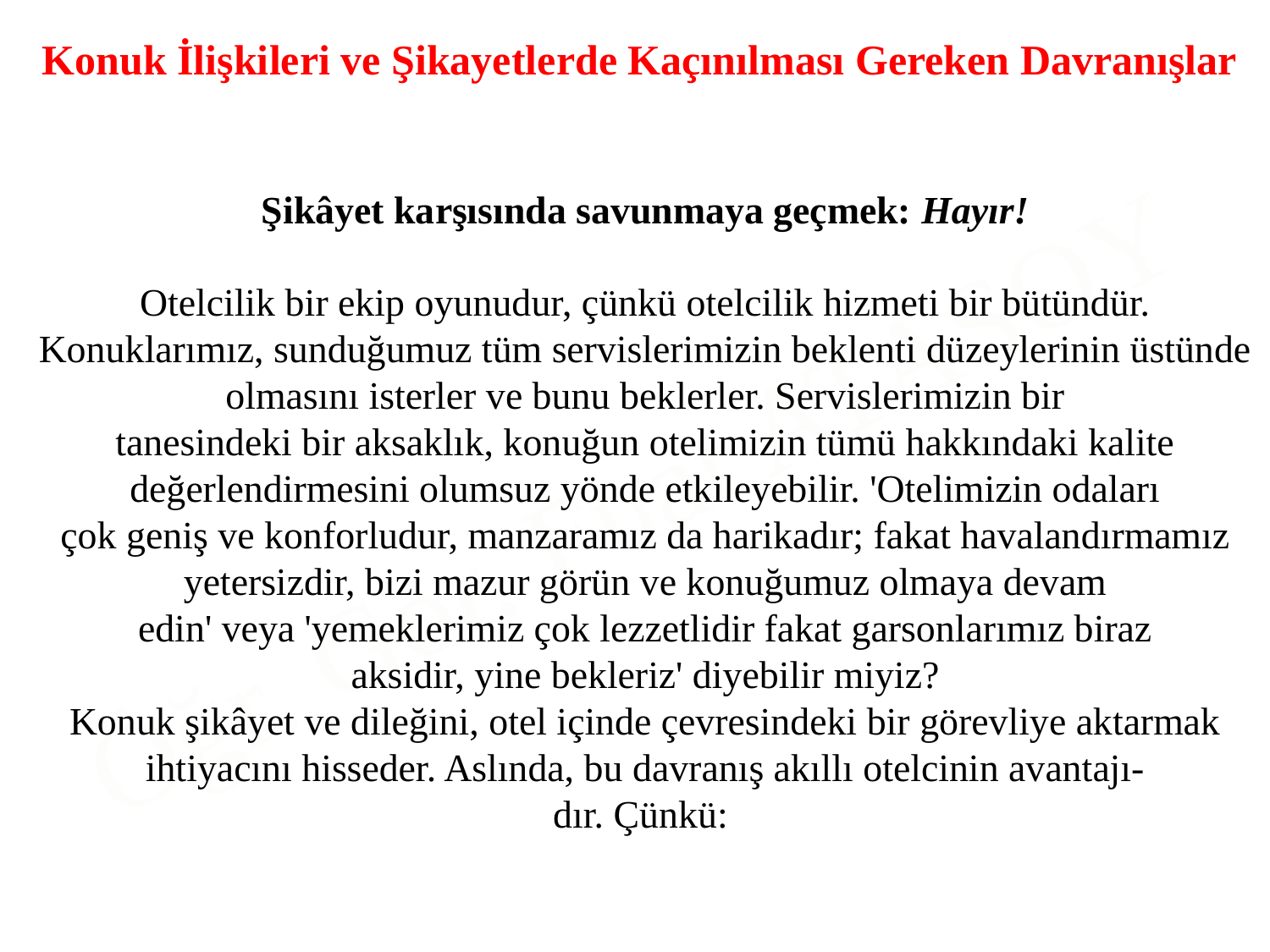

Konuk İlişkileri ve Şikayetlerde Kaçınılması Gereken Davranışlar

Şikâyet karşısında savunmaya geçmek: Hayır!
Otelcilik bir ekip oyunudur, çünkü otelcilik hizmeti bir bütündür.
Konuklarımız, sunduğumuz tüm servislerimizin beklenti düzeylerinin üstünde olmasını isterler ve bunu beklerler. Servislerimizin bir
tanesindeki bir aksaklık, konuğun otelimizin tümü hakkındaki kalite
değerlendirmesini olumsuz yönde etkileyebilir. 'Otelimizin odaları
çok geniş ve konforludur, manzaramız da harikadır; fakat havalandırmamız yetersizdir, bizi mazur görün ve konuğumuz olmaya devam
edin' veya 'yemeklerimiz çok lezzetlidir fakat garsonlarımız biraz
aksidir, yine bekleriz' diyebilir miyiz?
Konuk şikâyet ve dileğini, otel içinde çevresindeki bir görevliye aktarmak ihtiyacını hisseder. Aslında, bu davranış akıllı otelcinin avantajı-
dır. Çünkü: